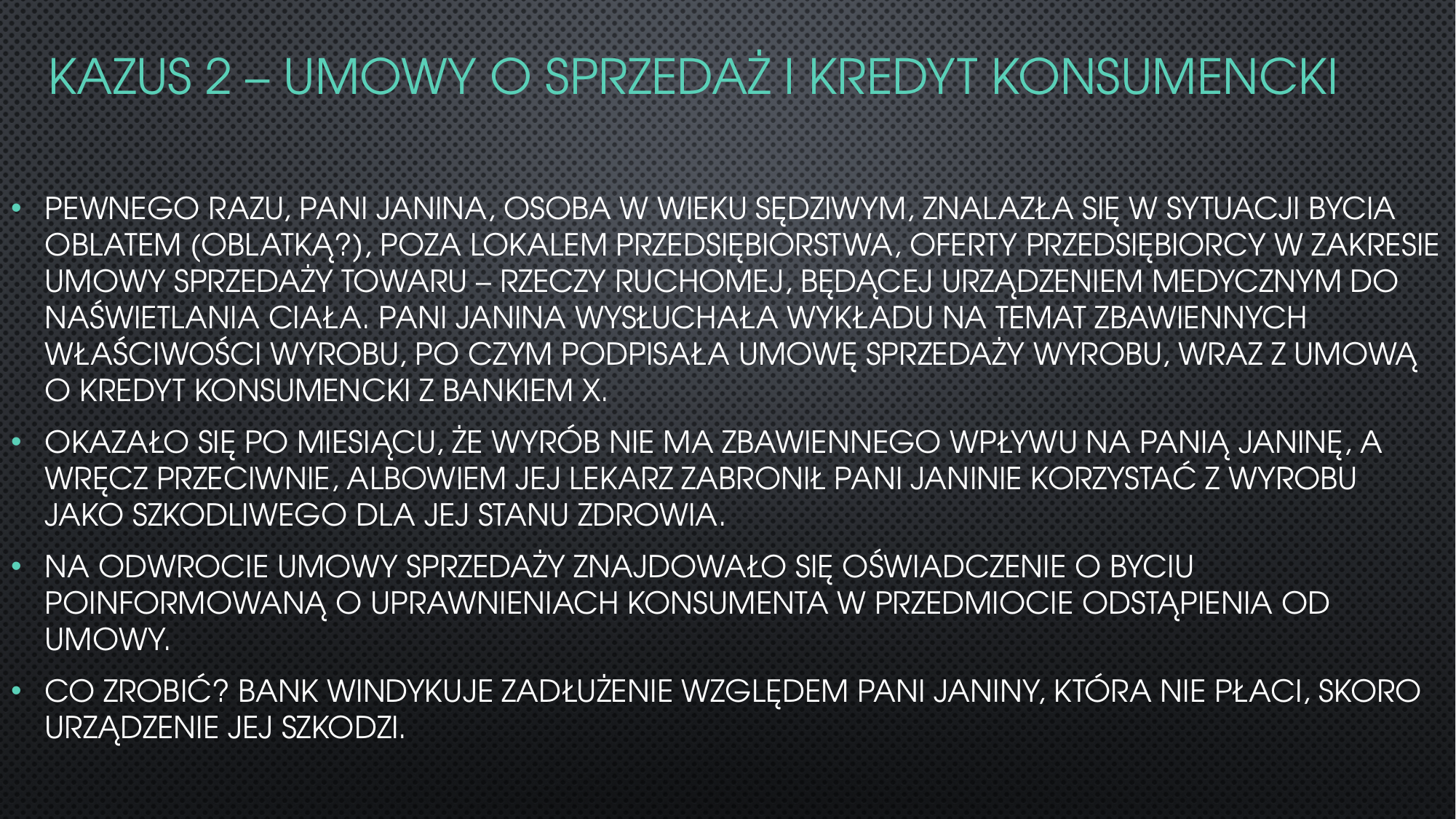

# KAZUS 2 – Umowy o Sprzedaż i Kredyt Konsumencki
Pewnego Razu, Pani Janina, osoba w wieku sędziwym, znalazła się w sytuacji bycia oblatem (oblatką?), poza lokalem przedsiębiorstwa, oferty przedsiębiorcy w zakresie umowy sprzedaży towaru – rzeczy ruchomej, będącej urządzeniem medycznym do naświetlania ciała. Pani Janina wysłuchała wykładu na temat zbawiennych właściwości wyrobu, po czym podpisała umowę sprzedaży wyrobu, wraz z umową o kredyt konsumencki z bankiem X.
Okazało się po miesiącu, że wyrób nie ma zbawiennego wpływu na panią janinę, a wręcz przeciwnie, albowiem jej lekarz zabronił pani Janinie korzystać z wyrobu jako szkodliwego dla jej stanu zdrowia.
Na odwrocie umowy sprzedaży znajdowało się oświadczenie o byciu poinformowaną o uprawnieniach konsumenta w przedmiocie odstąpienia od umowy.
Co zrobić? Bank windykuje zadłużenie względem Pani Janiny, która nie płaci, skoro urządzenie jej szkodzi.